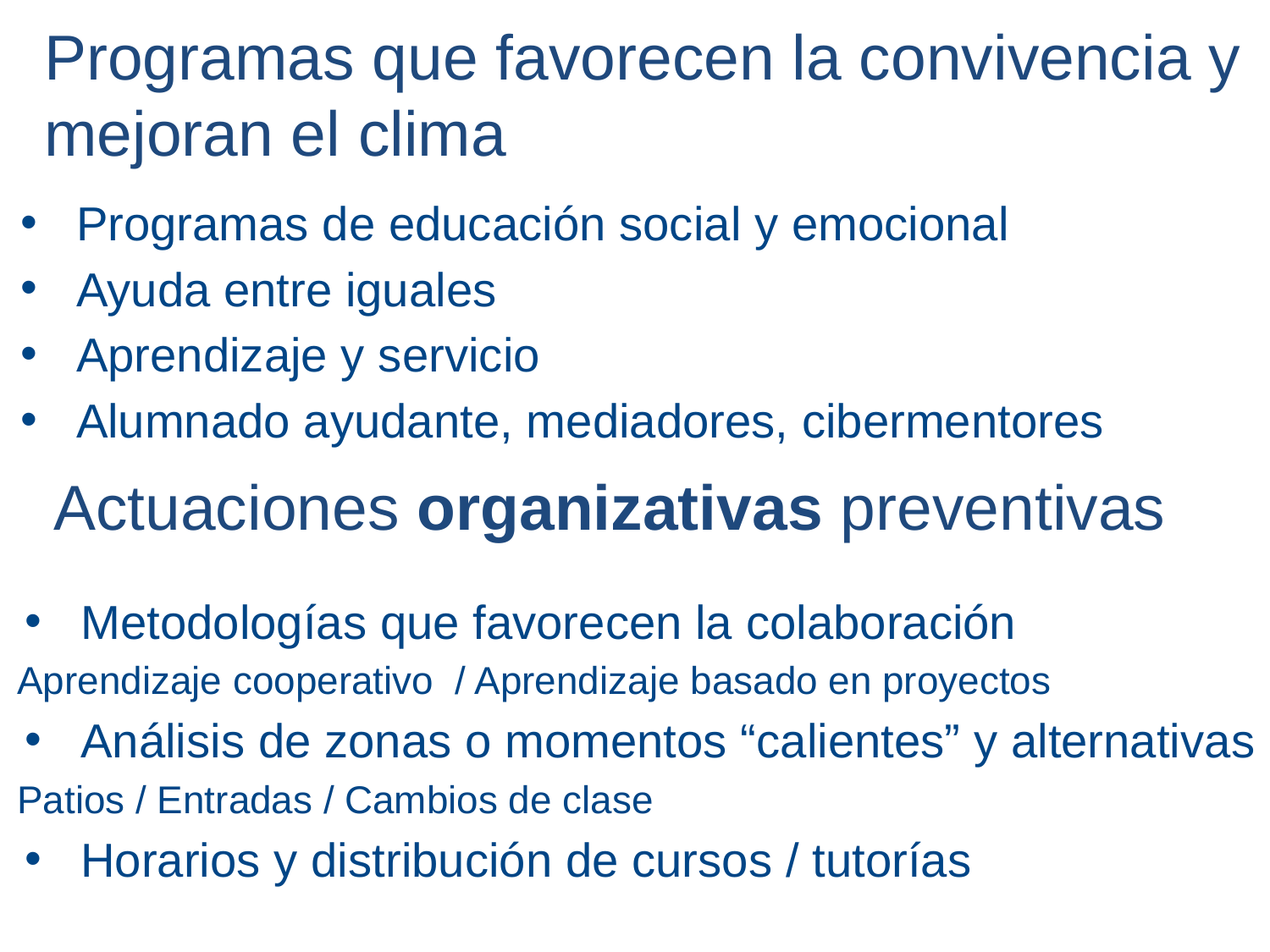

# Programas que favorecen la convivencia y mejoran el clima
Programas de educación social y emocional
Ayuda entre iguales
Aprendizaje y servicio
Alumnado ayudante, mediadores, cibermentores
Actuaciones organizativas preventivas
Metodologías que favorecen la colaboración
Aprendizaje cooperativo  / Aprendizaje basado en proyectos
Análisis de zonas o momentos “calientes” y alternativas
Patios / Entradas / Cambios de clase
Horarios y distribución de cursos / tutorías